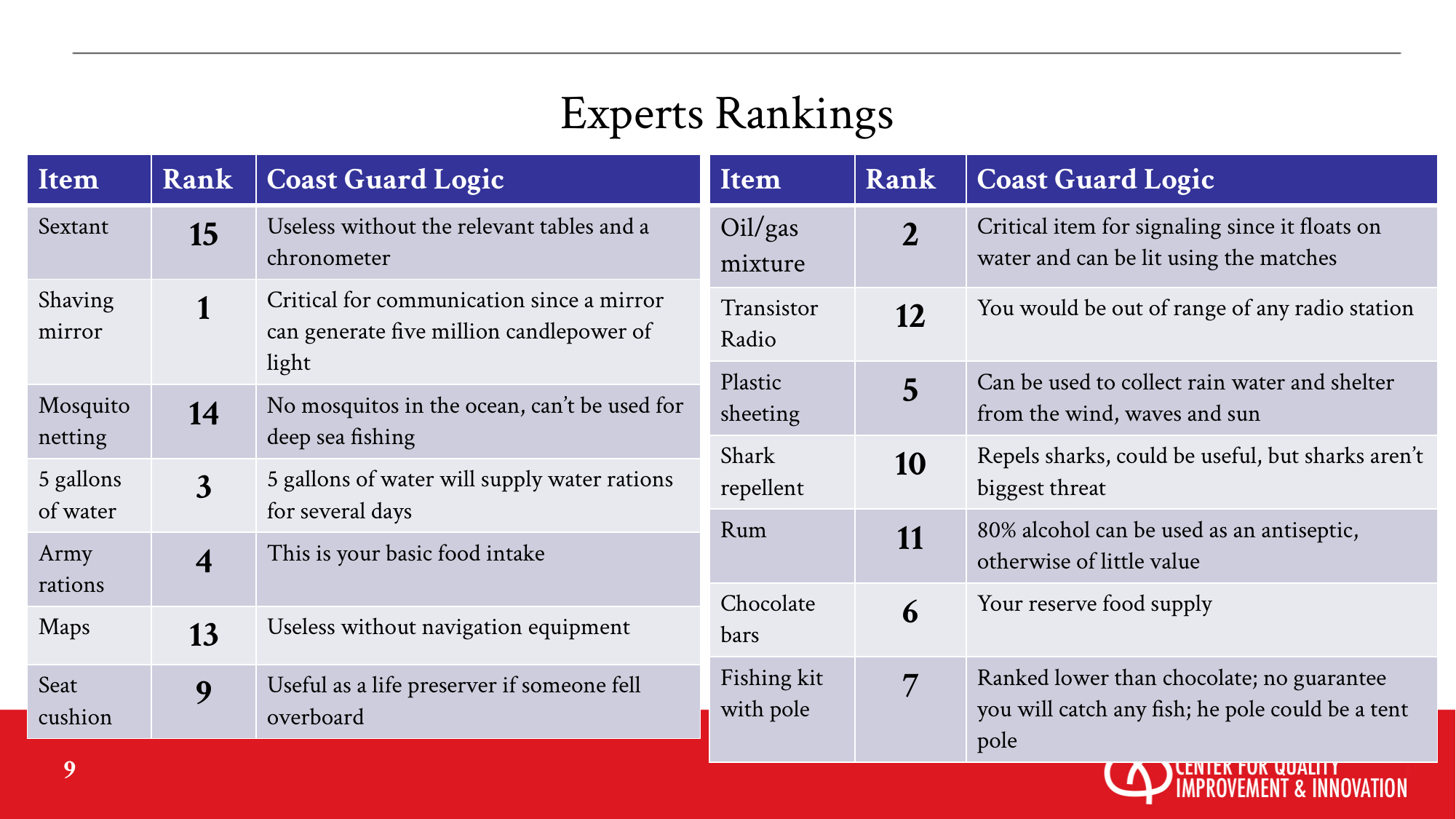

Experts Rankings
| Item | Rank | Coast Guard Logic |
| --- | --- | --- |
| Sextant | 15 | Useless without the relevant tables and a chronometer |
| Shaving mirror | 1 | Critical for communication since a mirror can generate five million candlepower of light |
| Mosquito netting | 14 | No mosquitos in the ocean, can’t be used for deep sea fishing |
| 5 gallons of water | 3 | 5 gallons of water will supply water rations for several days |
| Army rations | 4 | This is your basic food intake |
| Maps | 13 | Useless without navigation equipment |
| Seat cushion | 9 | Useful as a life preserver if someone fell overboard |
| Item | Rank | Coast Guard Logic |
| --- | --- | --- |
| Oil/gas mixture | 2 | Critical item for signaling since it floats on water and can be lit using the matches |
| Transistor Radio | 12 | You would be out of range of any radio station |
| Plastic sheeting | 5 | Can be used to collect rain water and shelter from the wind, waves and sun |
| Shark repellent | 10 | Repels sharks, could be useful, but sharks aren’t biggest threat |
| Rum | 11 | 80% alcohol can be used as an antiseptic, otherwise of little value |
| Chocolate bars | 6 | Your reserve food supply |
| Fishing kit with pole | 7 | Ranked lower than chocolate; no guarantee you will catch any fish; he pole could be a tent pole |